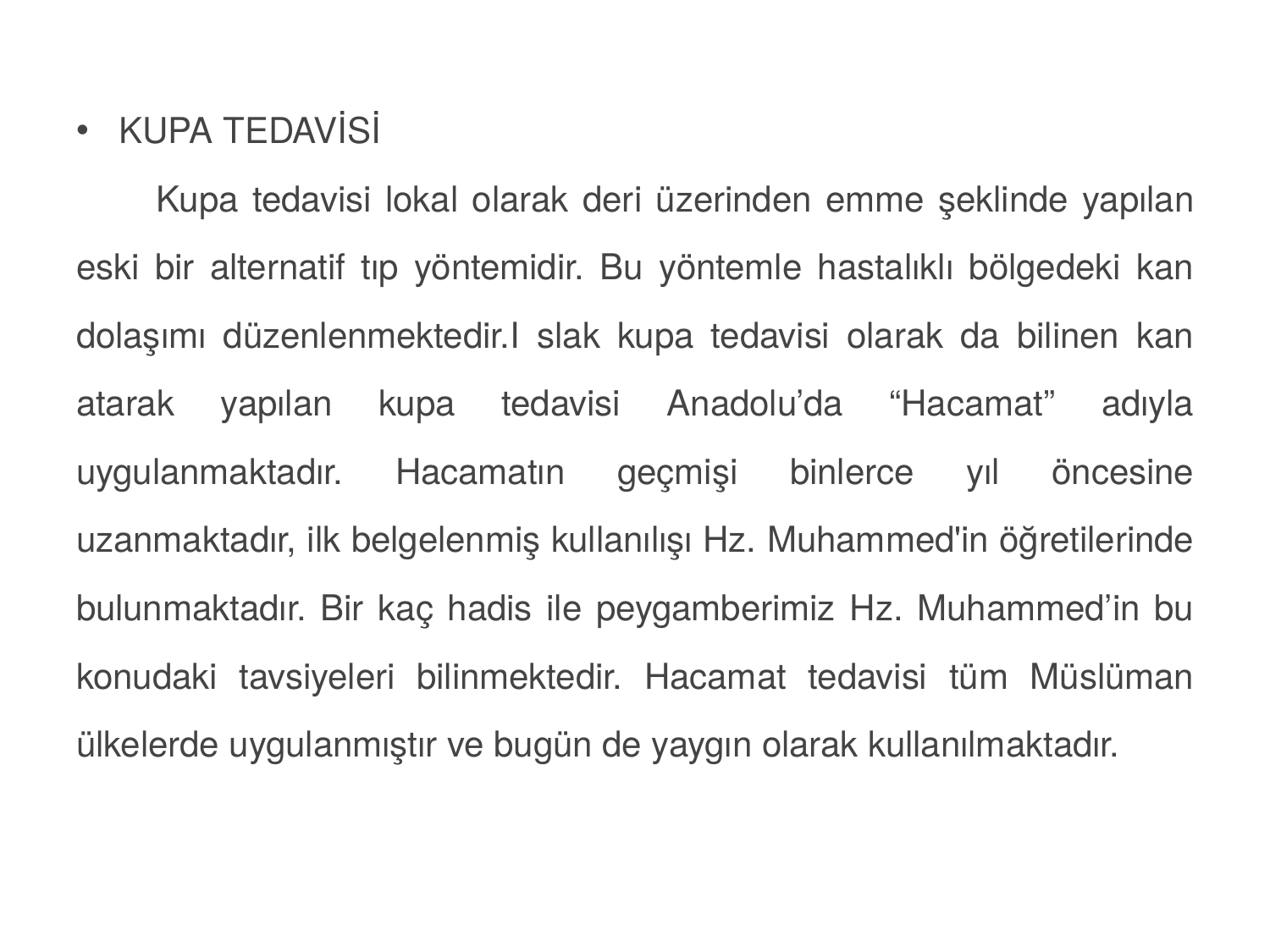

KUPA TEDAVİSİ
	Kupa tedavisi lokal olarak deri üzerinden emme şeklinde yapılan eski bir alternatif tıp yöntemidir. Bu yöntemle hastalıklı bölgedeki kan dolaşımı düzenlenmektedir.I slak kupa tedavisi olarak da bilinen kan atarak yapılan kupa tedavisi Anadolu’da “Hacamat” adıyla uygulanmaktadır. Hacamatın geçmişi binlerce yıl öncesine uzanmaktadır, ilk belgelenmiş kullanılışı Hz. Muhammed'in öğretilerinde bulunmaktadır. Bir kaç hadis ile peygamberimiz Hz. Muhammed’in bu konudaki tavsiyeleri bilinmektedir. Hacamat tedavisi tüm Müslüman ülkelerde uygulanmıştır ve bugün de yaygın olarak kullanılmaktadır.